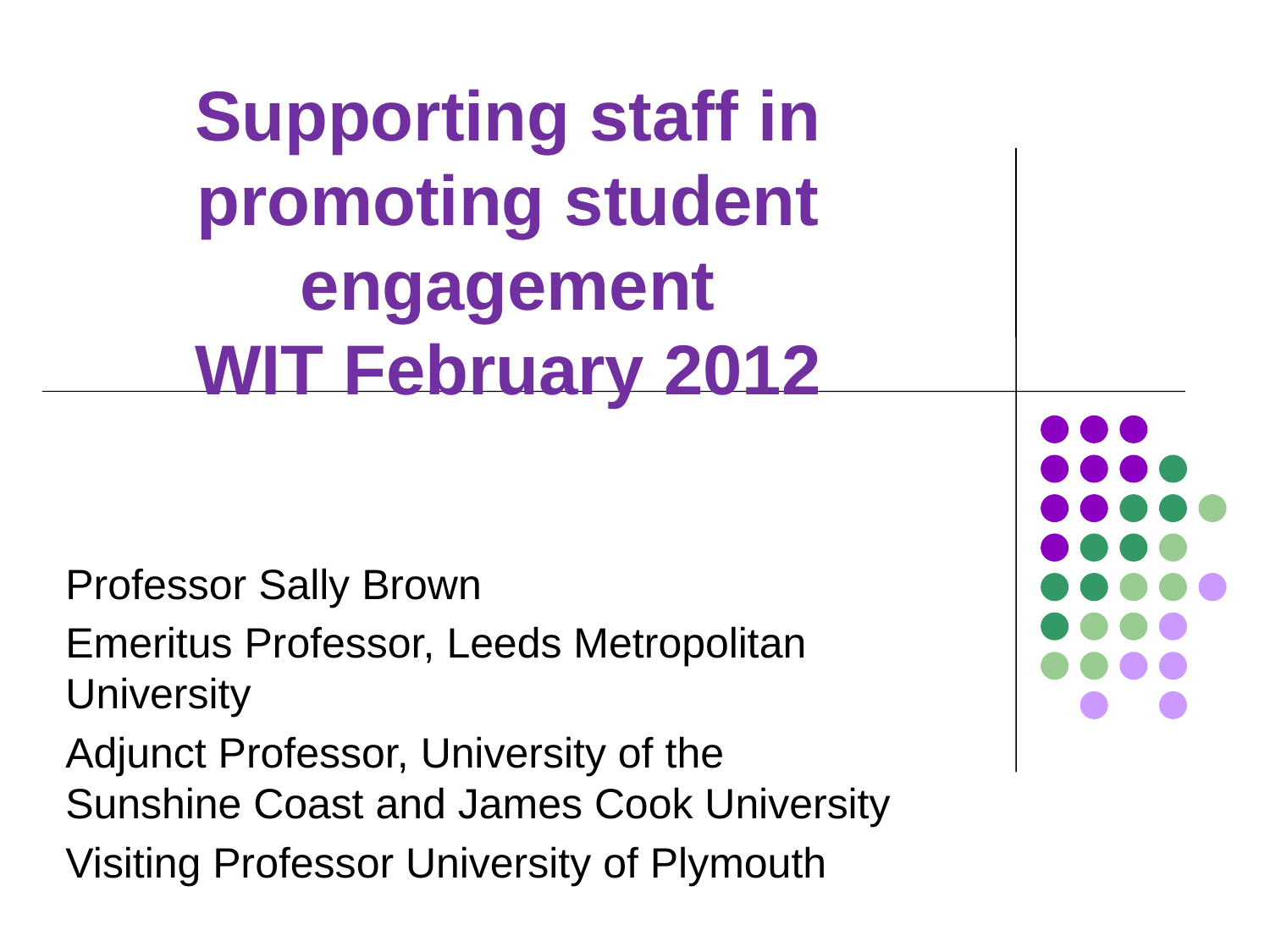

# Supporting staff in promoting student engagement WIT February 2012
Professor Sally Brown
Emeritus Professor, Leeds Metropolitan University
Adjunct Professor, University of the Sunshine Coast and James Cook University
Visiting Professor University of Plymouth